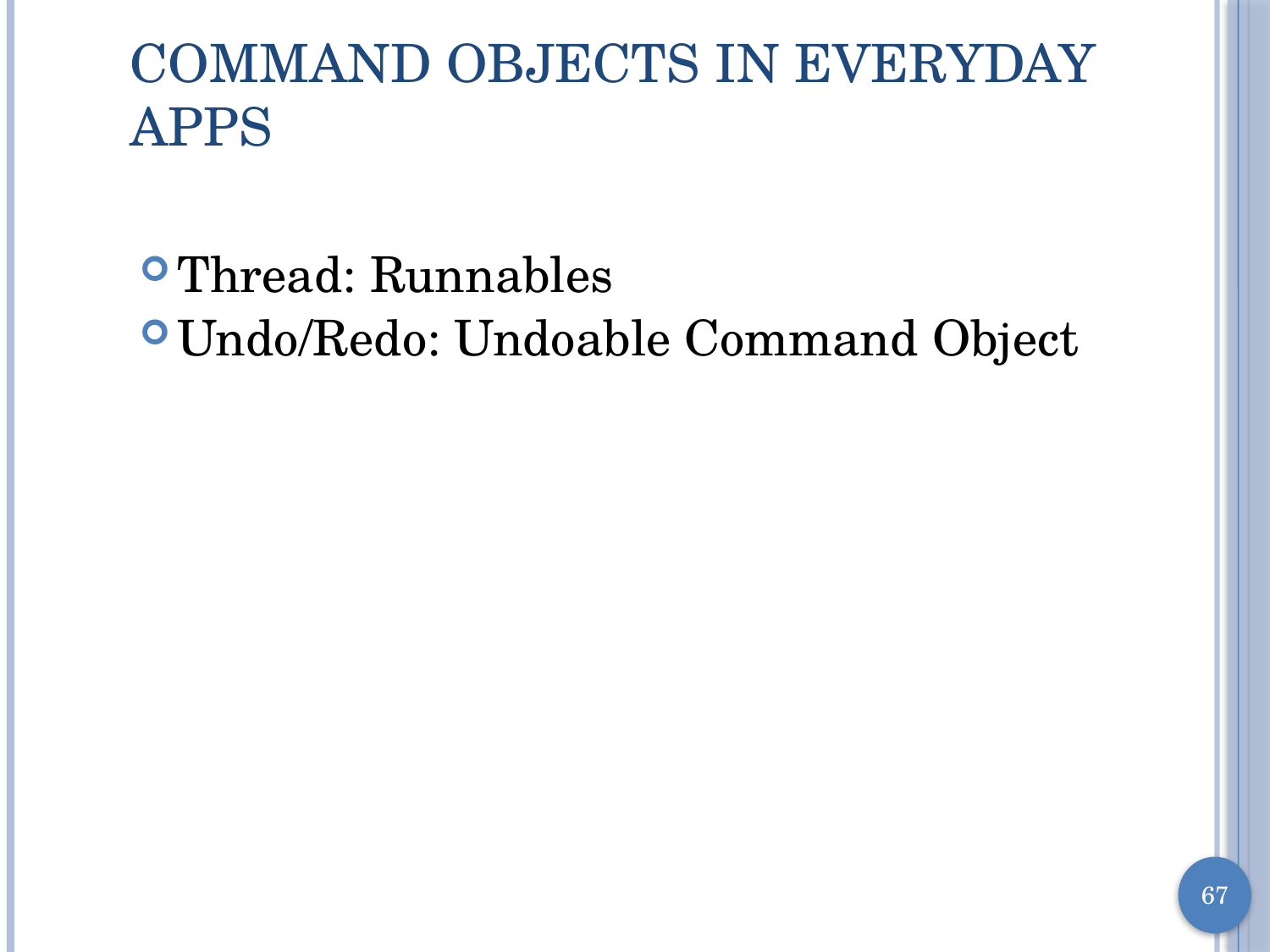

# Command Objects in Everyday Apps
Thread: Runnables
Undo/Redo: Undoable Command Object